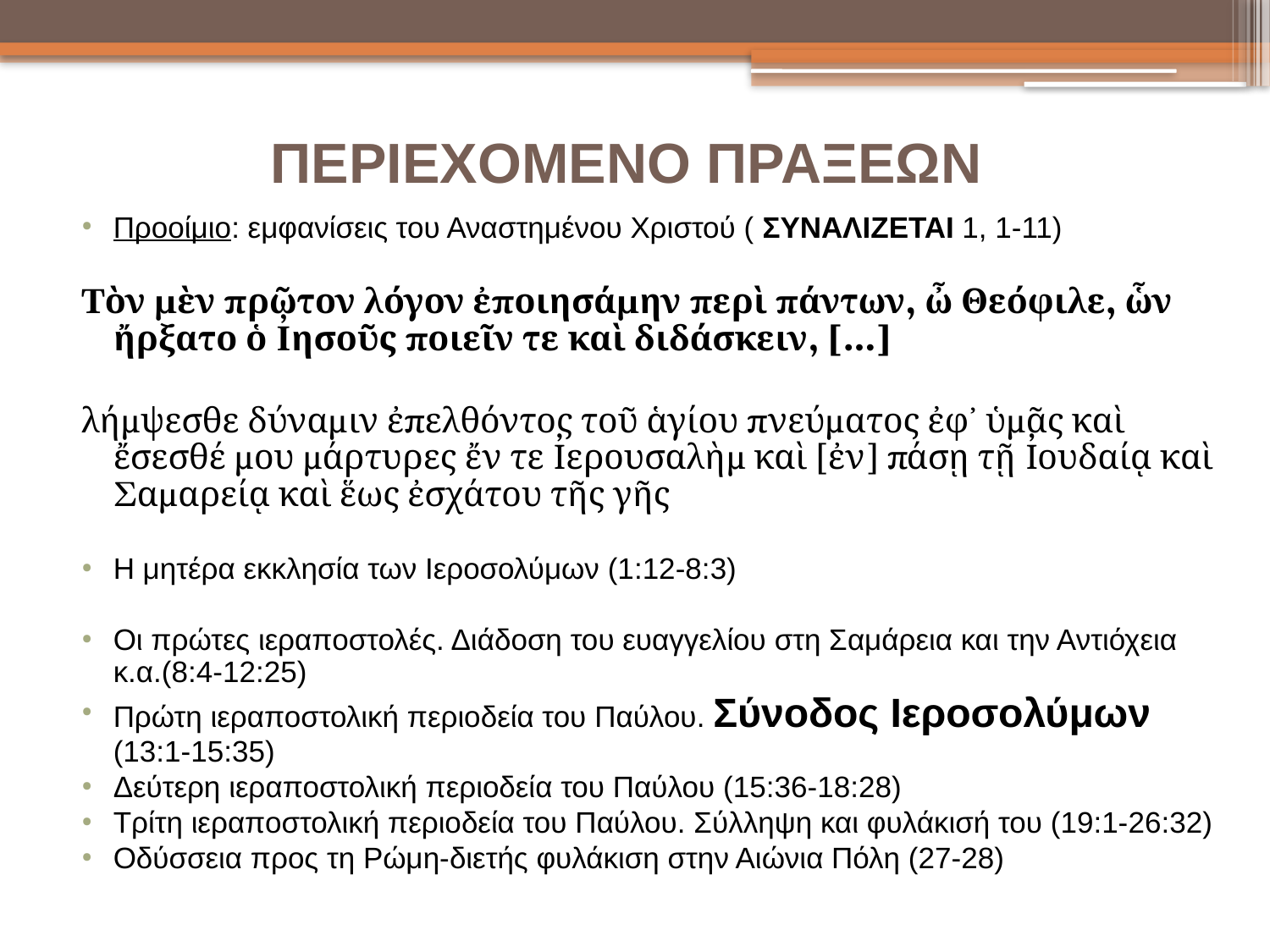

# ΠΕΡΙΕΧΟΜΕΝΟ ΠΡΑΞΕΩΝ
Προοίμιο: εμφανίσεις του Αναστημένου Χριστού ( ΣΥΝΑΛΙΖΕΤΑΙ 1, 1-11)

Τὸν μὲν πρῶτον λόγον ἐποιησάμην περὶ πάντων, ὦ Θεόφιλε, ὧν ἤρξατο ὁ Ἰησοῦς ποιεῖν τε καὶ διδάσκειν, […]

λήμψεσθε δύναμιν ἐπελθόντος τοῦ ἁγίου πνεύματος ἐφ᾽ ὑμᾶς καὶ ἔσεσθέ μου μάρτυρες ἔν τε Ἰερουσαλὴμ καὶ [ἐν] πάσῃ τῇ Ἰουδαίᾳ καὶ Σαμαρείᾳ καὶ ἕως ἐσχάτου τῆς γῆς

Η μητέρα εκκλησία των Ιεροσολύμων (1:12-8:3)

Οι πρώτες ιεραποστολές. Διάδοση του ευαγγελίου στη Σαμάρεια και την Αντιόχεια κ.α.(8:4-12:25)
Πρώτη ιεραποστολική περιοδεία του Παύλου. Σύνοδος Ιεροσολύμων (13:1-15:35)
Δεύτερη ιεραποστολική περιοδεία του Παύλου (15:36-18:28)
Τρίτη ιεραποστολική περιοδεία του Παύλου. Σύλληψη και φυλάκισή του (19:1-26:32)
Οδύσσεια προς τη Ρώμη-διετής φυλάκιση στην Αιώνια Πόλη (27-28)